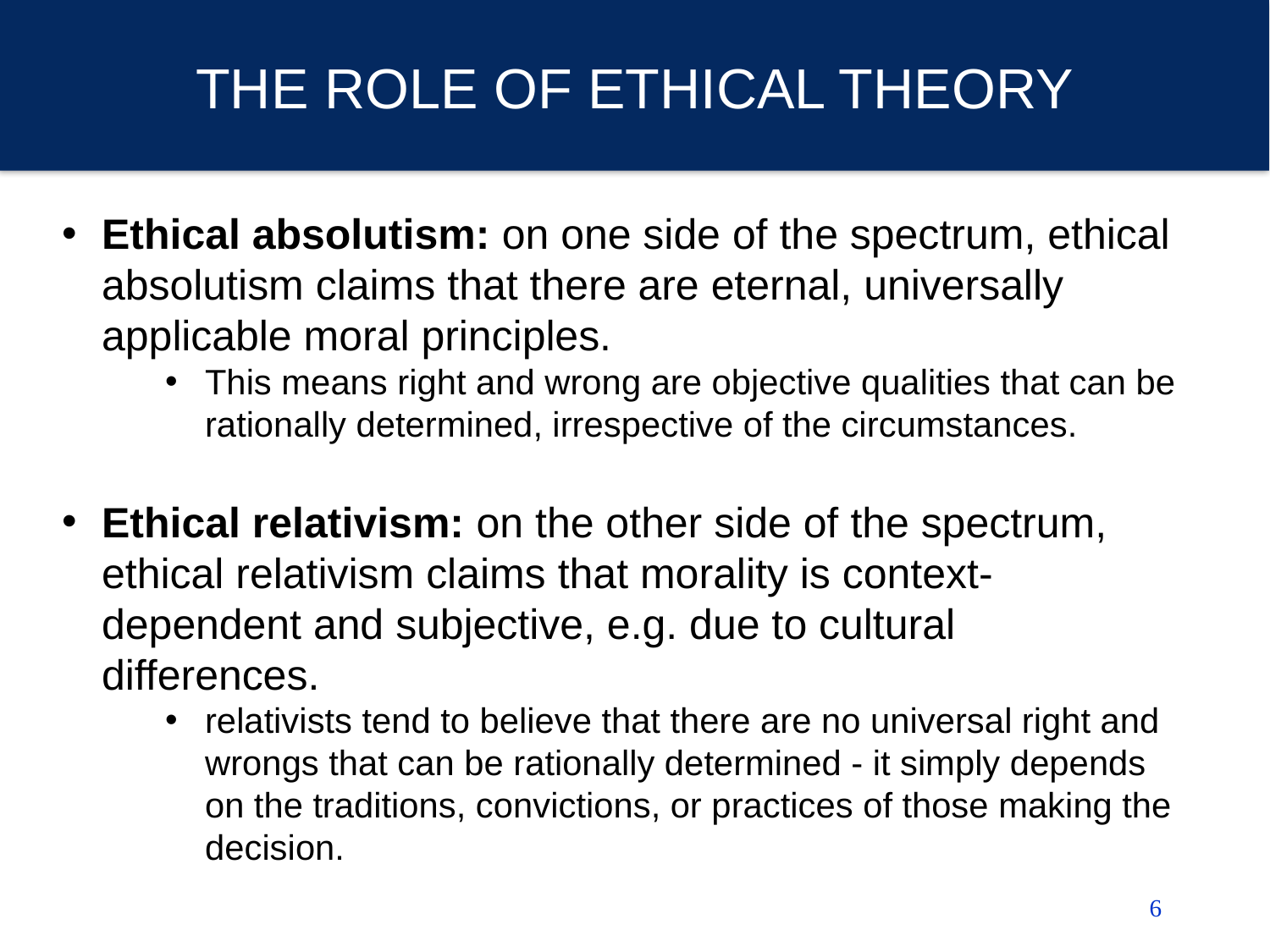

# THE ROLE OF ETHICAL THEORY [Crane, Andrew/Matten, Dirk/Glozer, Sarah. Business Ethics]
Ethical absolutism: on one side of the spectrum, ethical absolutism claims that there are eternal, universally applicable moral principles.
This means right and wrong are objective qualities that can be rationally determined, irrespective of the circumstances.

Ethical relativism: on the other side of the spectrum, ethical relativism claims that morality is context-dependent and subjective, e.g. due to cultural differences.
relativists tend to believe that there are no universal right and wrongs that can be rationally determined - it simply depends on the traditions, convictions, or practices of those making the decision.
6